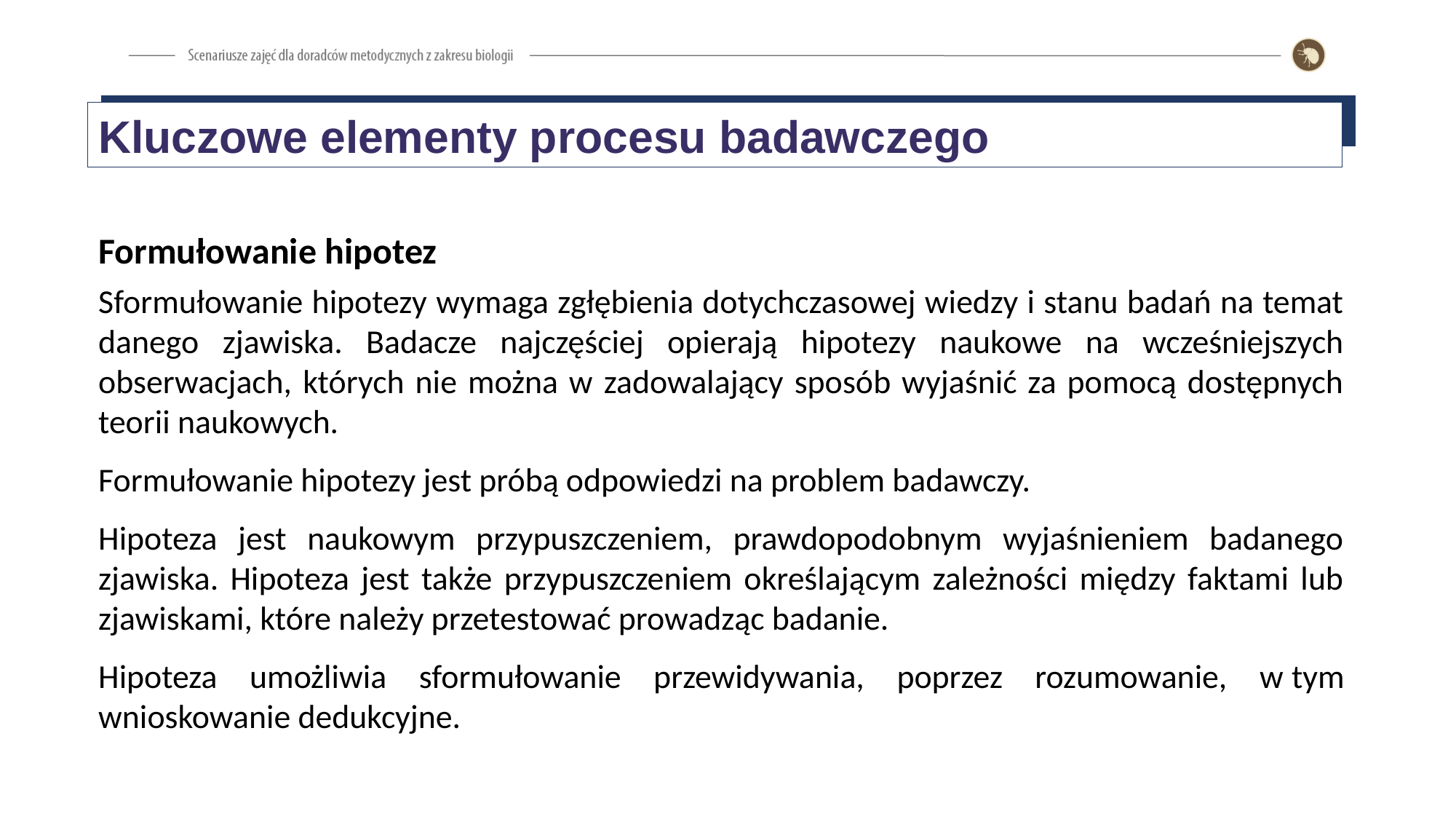

Kluczowe elementy procesu badawczego
Formułowanie hipotez
Sformułowanie hipotezy wymaga zgłębienia dotychczasowej wiedzy i stanu badań na temat danego zjawiska. Badacze najczęściej opierają hipotezy naukowe na wcześniejszych obserwacjach, których nie można w zadowalający sposób wyjaśnić za pomocą dostępnych teorii naukowych.
Formułowanie hipotezy jest próbą odpowiedzi na problem badawczy.
Hipoteza jest naukowym przypuszczeniem, prawdopodobnym wyjaśnieniem badanego zjawiska. Hipoteza jest także przypuszczeniem określającym zależności między faktami lub zjawiskami, które należy przetestować prowadząc badanie.
Hipoteza umożliwia sformułowanie przewidywania, poprzez rozumowanie, w tym wnioskowanie dedukcyjne.